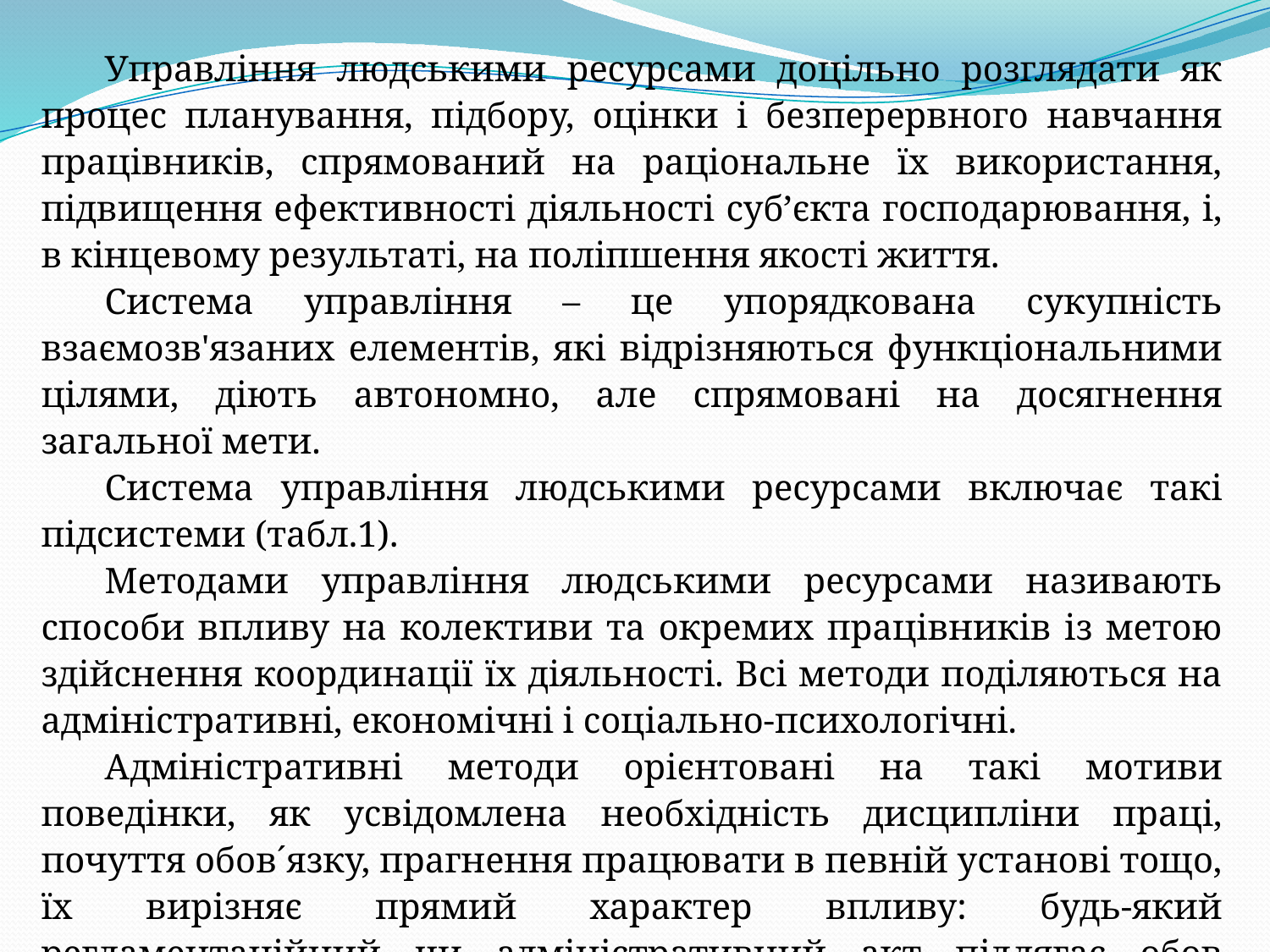

Управління людськими ресурсами доцільно розглядати як процес планування, підбору, оцінки і безперервного навчання працівників, спрямований на раціональне їх використання, підвищення ефективності діяльності суб’єкта господарювання, і, в кінцевому результаті, на поліпшення якості життя.
Система управління – це упорядкована сукупність взаємозв'язаних елементів, які відрізняються функціональними цілями, діють автономно, але спрямовані на досягнення загальної мети.
Система управління людськими ресурсами включає такі підсистеми (табл.1).
Методами управління людськими ресурсами називають способи впливу на колективи та окремих працівників із метою здійснення координації їх діяльності. Всі методи поділяються на адміністративні, економічні і соціально-психологічні.
Адміністративні методи орієнтовані на такі мотиви поведінки, як усвідомлена необхідність дисципліни праці, почуття обов´язку, прагнення працювати в певній установі тощо, їх вирізняє прямий характер впливу: будь-який регламентаційний чи адміністративний акт підлягає обов´язковому виконанню.